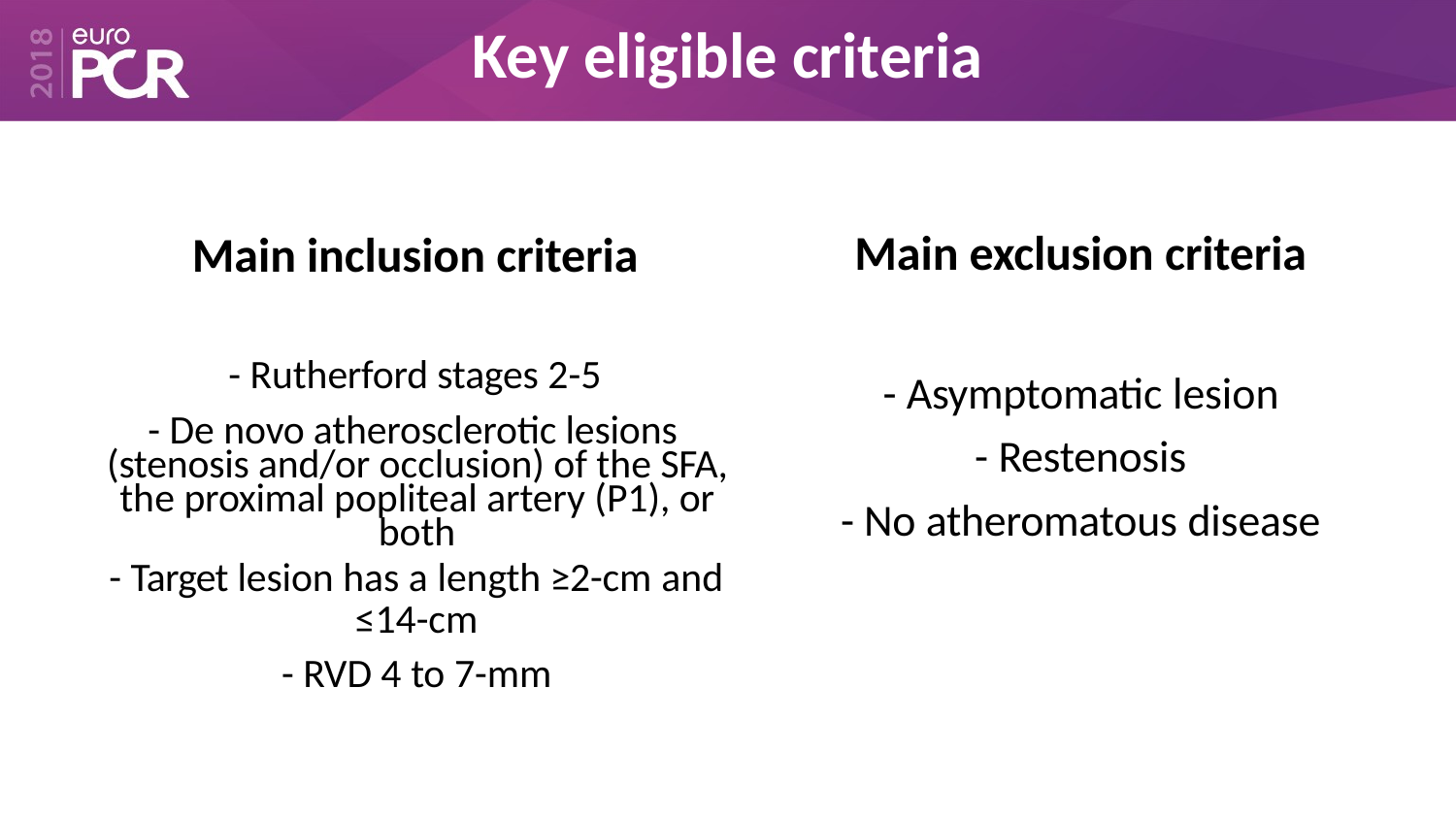

# Key eligible criteria

Main exclusion criteria

- Asymptomatic lesion
- Restenosis
- No atheromatous disease
Main inclusion criteria

- Rutherford stages 2-5
- De novo atherosclerotic lesions  (stenosis and/or occlusion) of the SFA,  the proximal popliteal artery (P1), or  both
- Target lesion has a length ≥2-cm and
≤14-cm
- RVD 4 to 7-mm